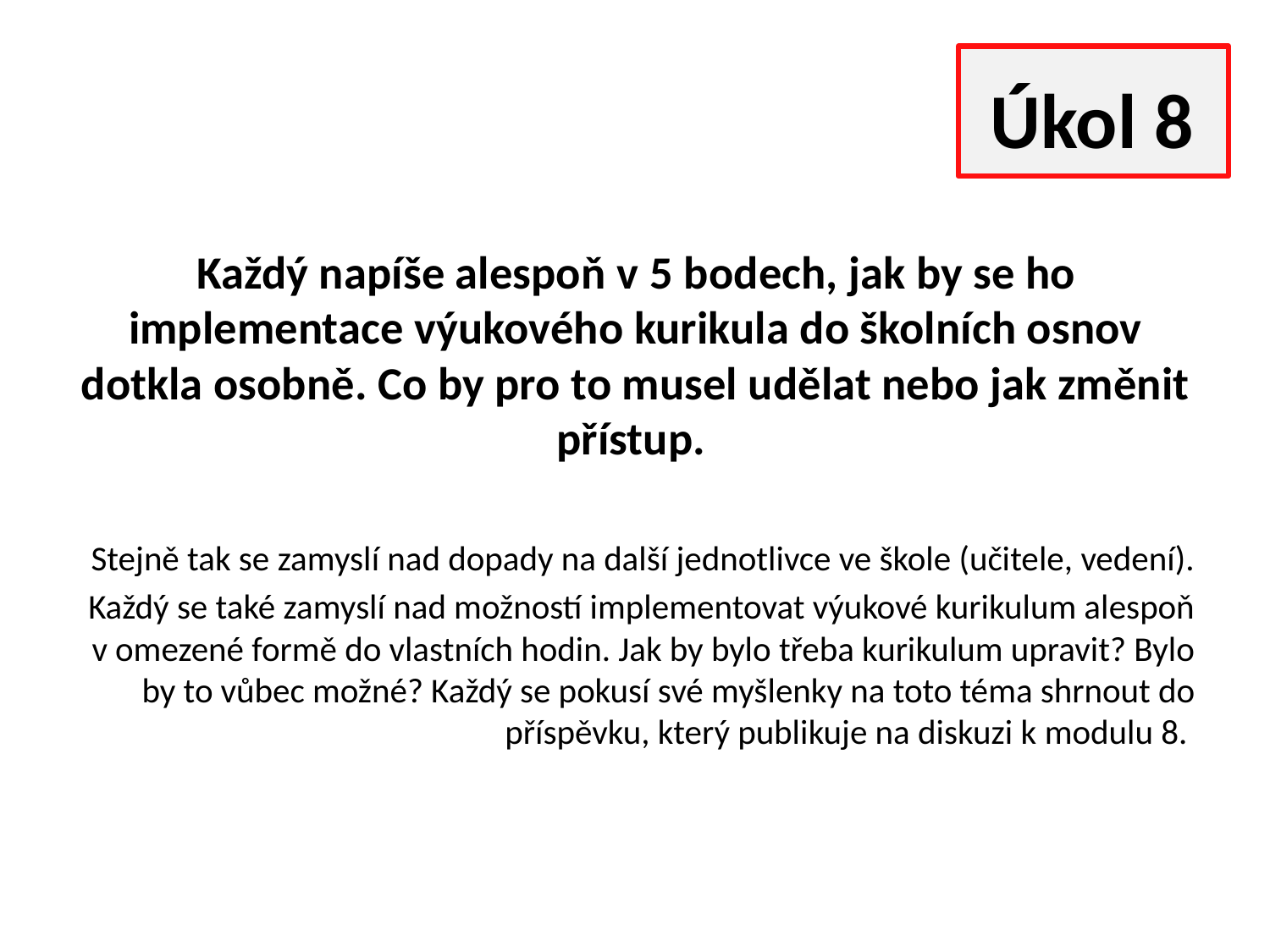

# Úkol 8

Každý napíše alespoň v 5 bodech, jak by se ho implementace výukového kurikula do školních osnov dotkla osobně. Co by pro to musel udělat nebo jak změnit přístup.

Stejně tak se zamyslí nad dopady na další jednotlivce ve škole (učitele, vedení).
Každý se také zamyslí nad možností implementovat výukové kurikulum alespoň v omezené formě do vlastních hodin. Jak by bylo třeba kurikulum upravit? Bylo by to vůbec možné? Každý se pokusí své myšlenky na toto téma shrnout do příspěvku, který publikuje na diskuzi k modulu 8.